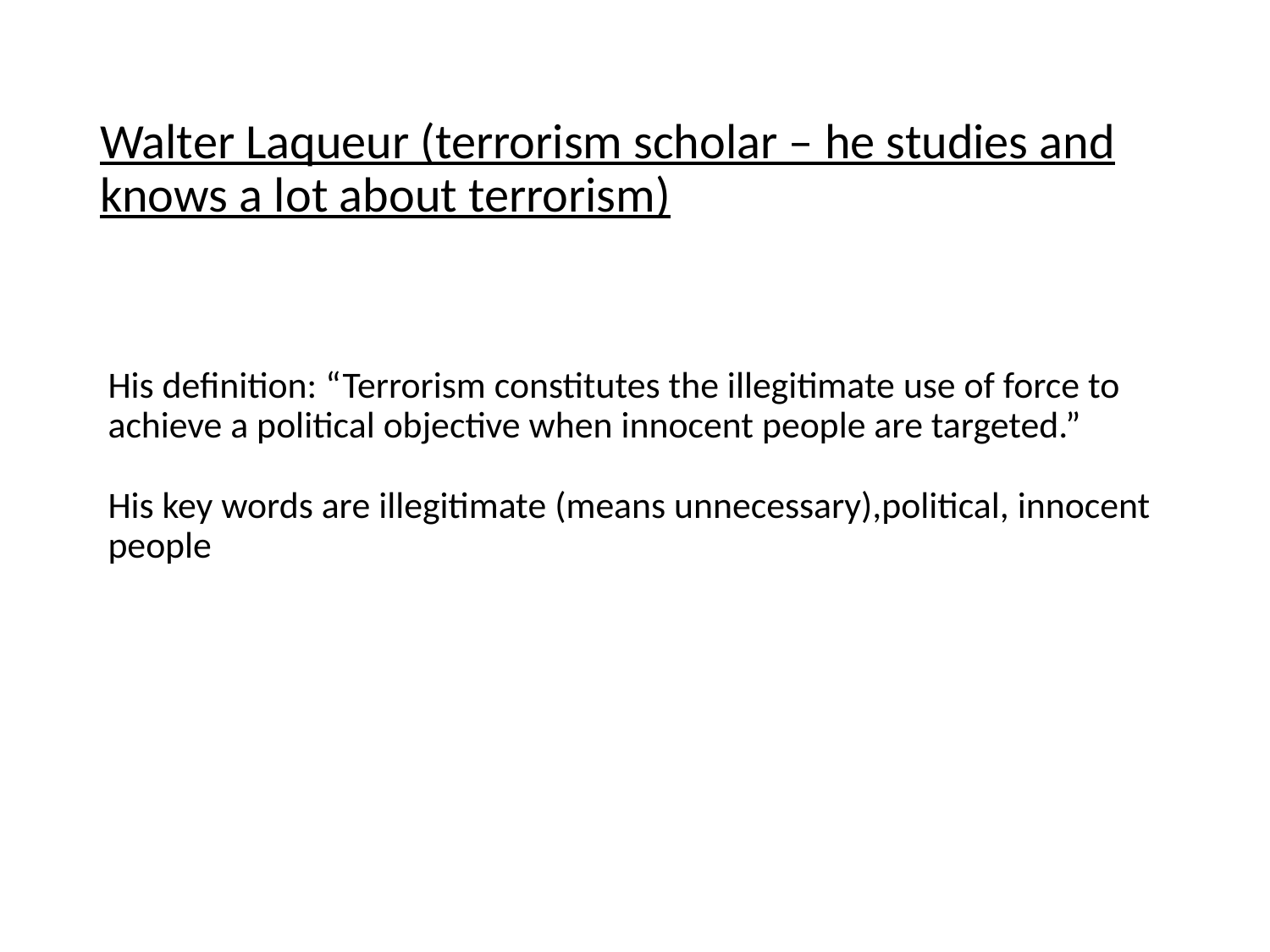

# Walter Laqueur (terrorism scholar – he studies and knows a lot about terrorism)
His definition: “Terrorism constitutes the illegitimate use of force to achieve a political objective when innocent people are targeted.”

His key words are illegitimate (means unnecessary),political, innocent people